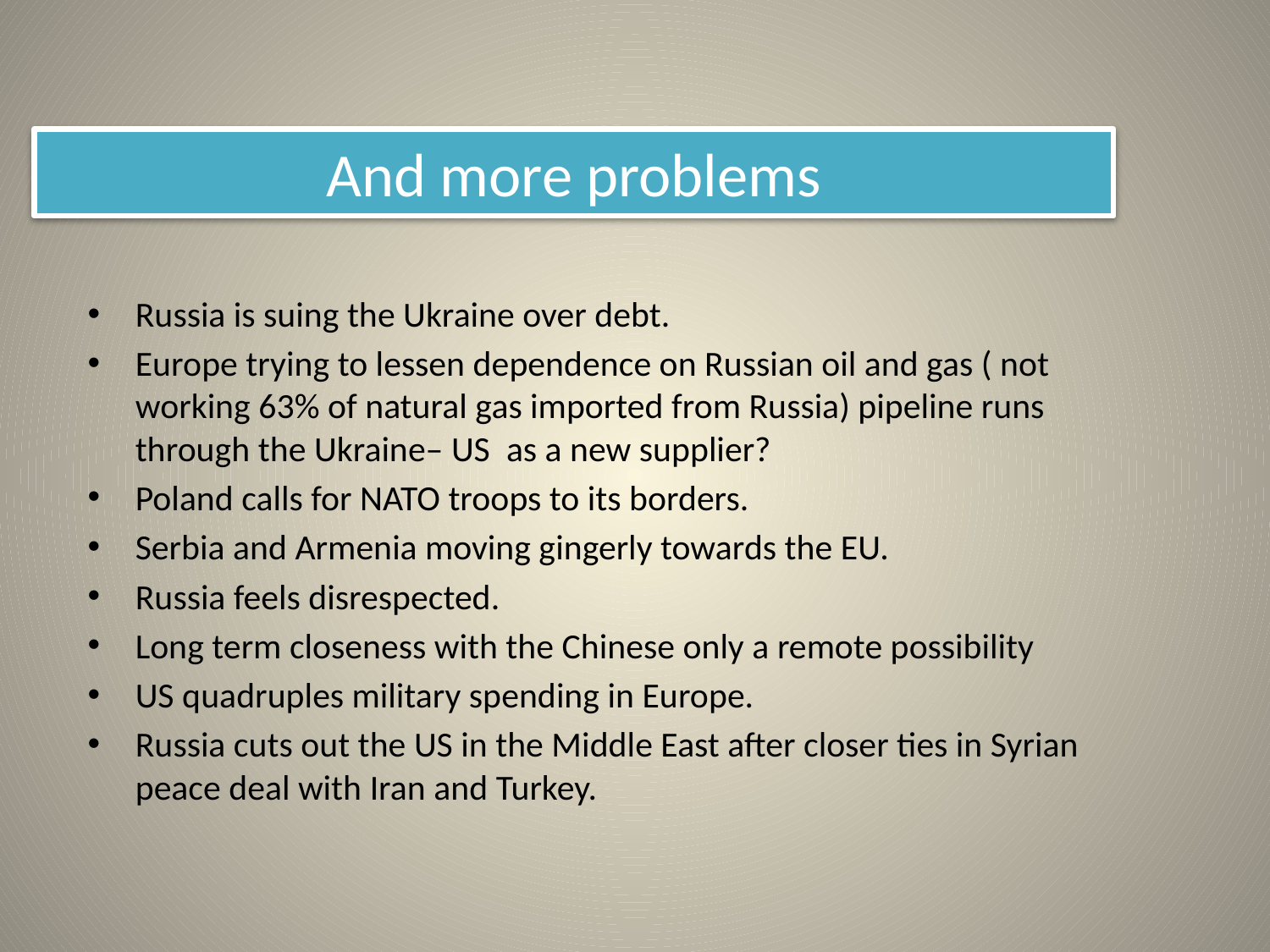

# And more problems

Russia is suing the Ukraine over debt.
Europe trying to lessen dependence on Russian oil and gas ( not working 63% of natural gas imported from Russia) pipeline runs through the Ukraine– US  as a new supplier?
Poland calls for NATO troops to its borders.
Serbia and Armenia moving gingerly towards the EU.
Russia feels disrespected.
Long term closeness with the Chinese only a remote possibility
US quadruples military spending in Europe.
Russia cuts out the US in the Middle East after closer ties in Syrian peace deal with Iran and Turkey.